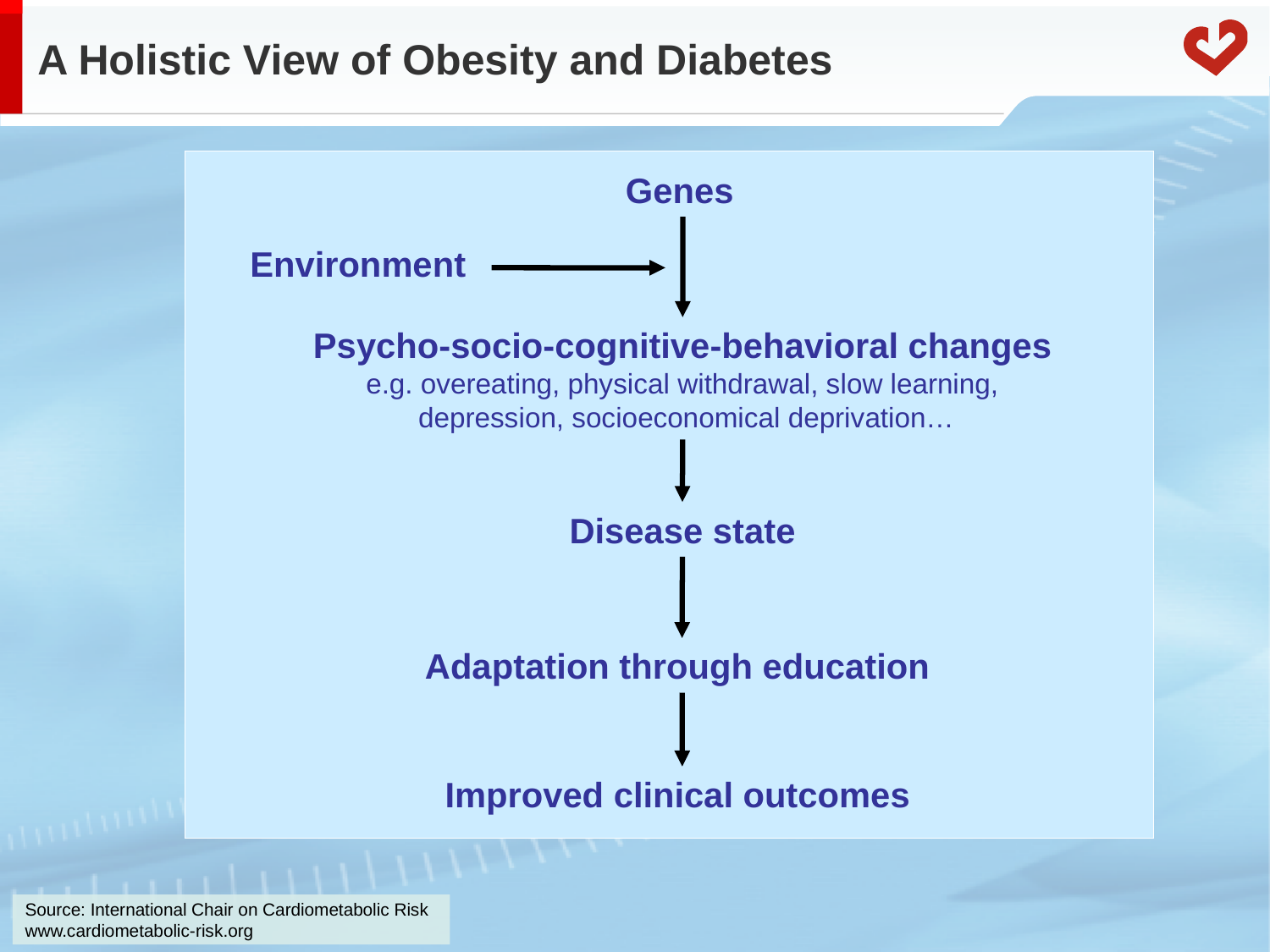

# A Holistic View of Obesity and Diabetes

Genes
Environment

Psycho-socio-cognitive-behavioral changes
e.g. overeating, physical withdrawal, slow learning,
 depression, socioeconomical deprivation…

Disease state
Adaptation through education
Improved clinical outcomes